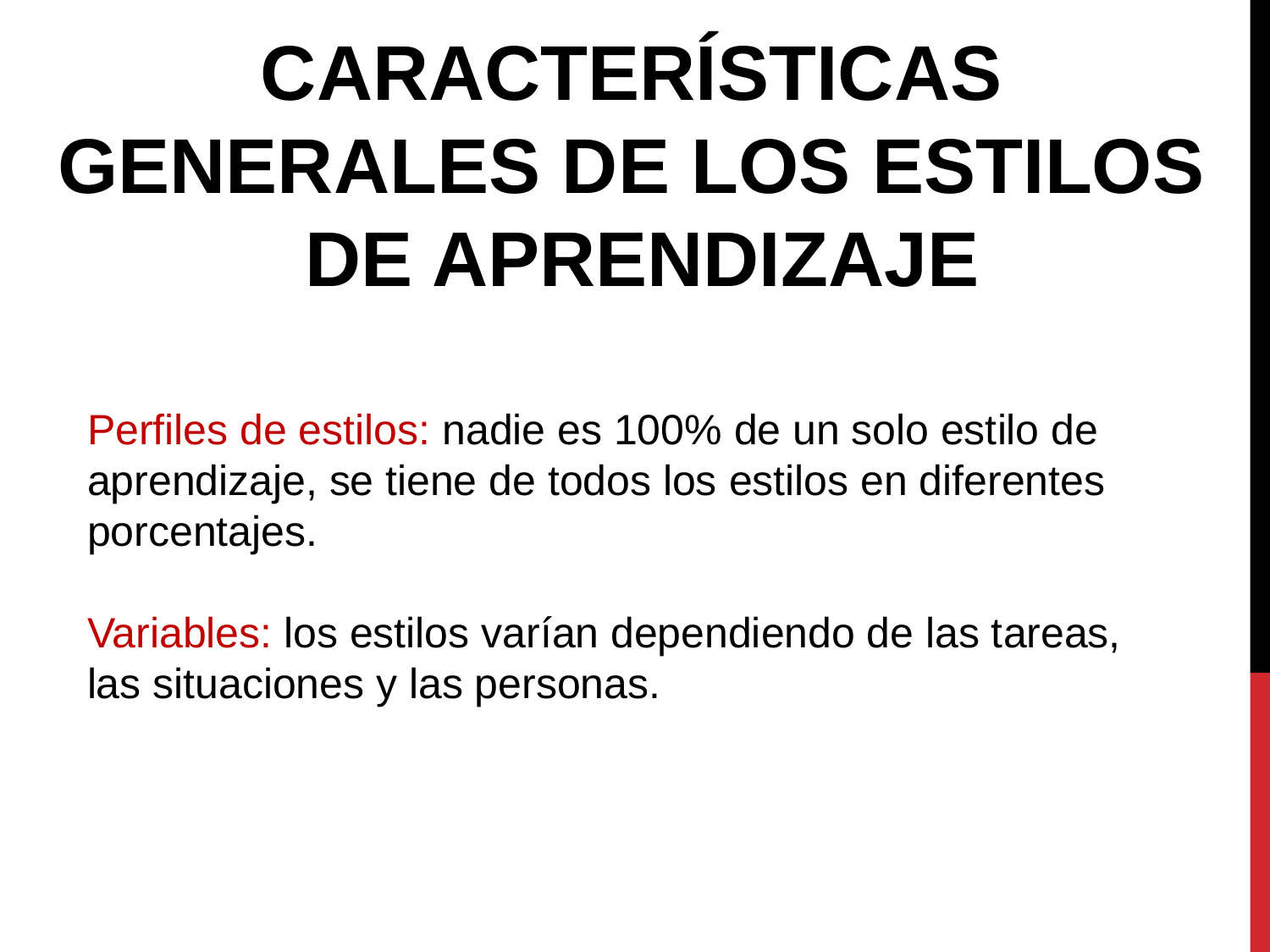

CARACTERÍSTICAS
GENERALES DE LOS ESTILOS
DE APRENDIZAJE
Perfiles de estilos: nadie es 100% de un solo estilo de aprendizaje, se tiene de todos los estilos en diferentes porcentajes.

Variables: los estilos varían dependiendo de las tareas, las situaciones y las personas.